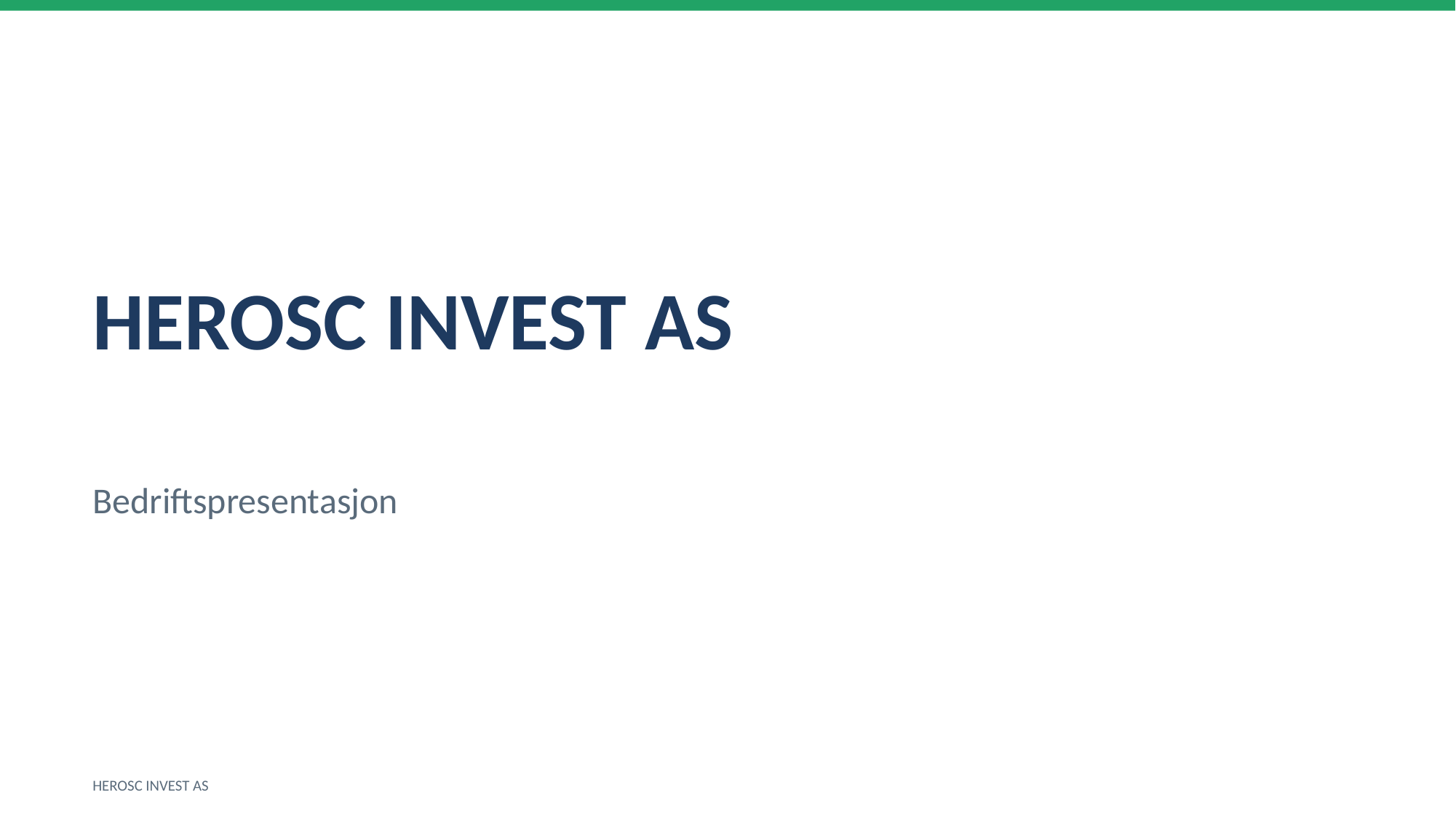

HEROSC INVEST AS
Bedriftspresentasjon
HEROSC INVEST AS